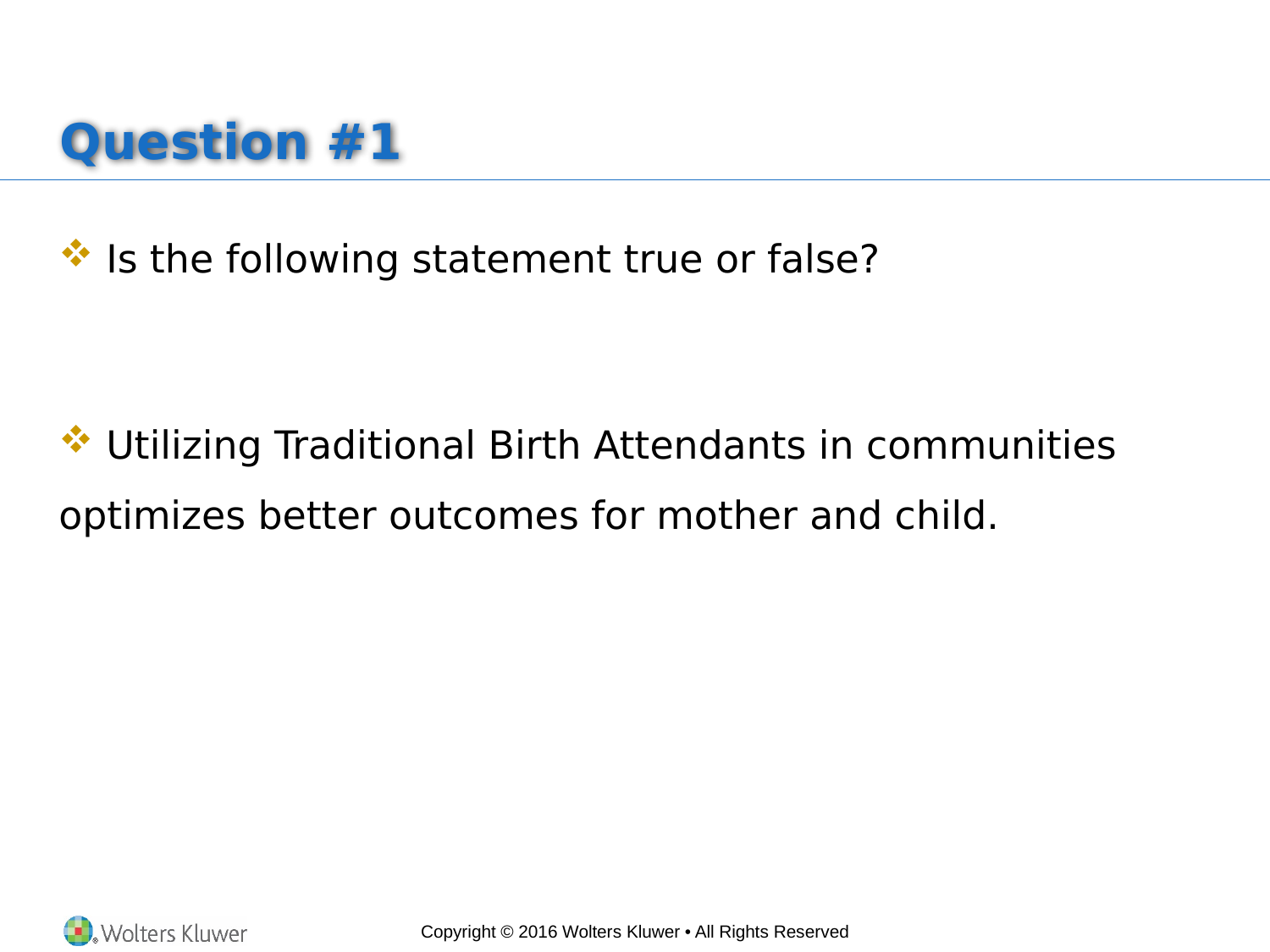

# Question #1
 Is the following statement true or false?

 Utilizing Traditional Birth Attendants in communities optimizes better outcomes for mother and child.